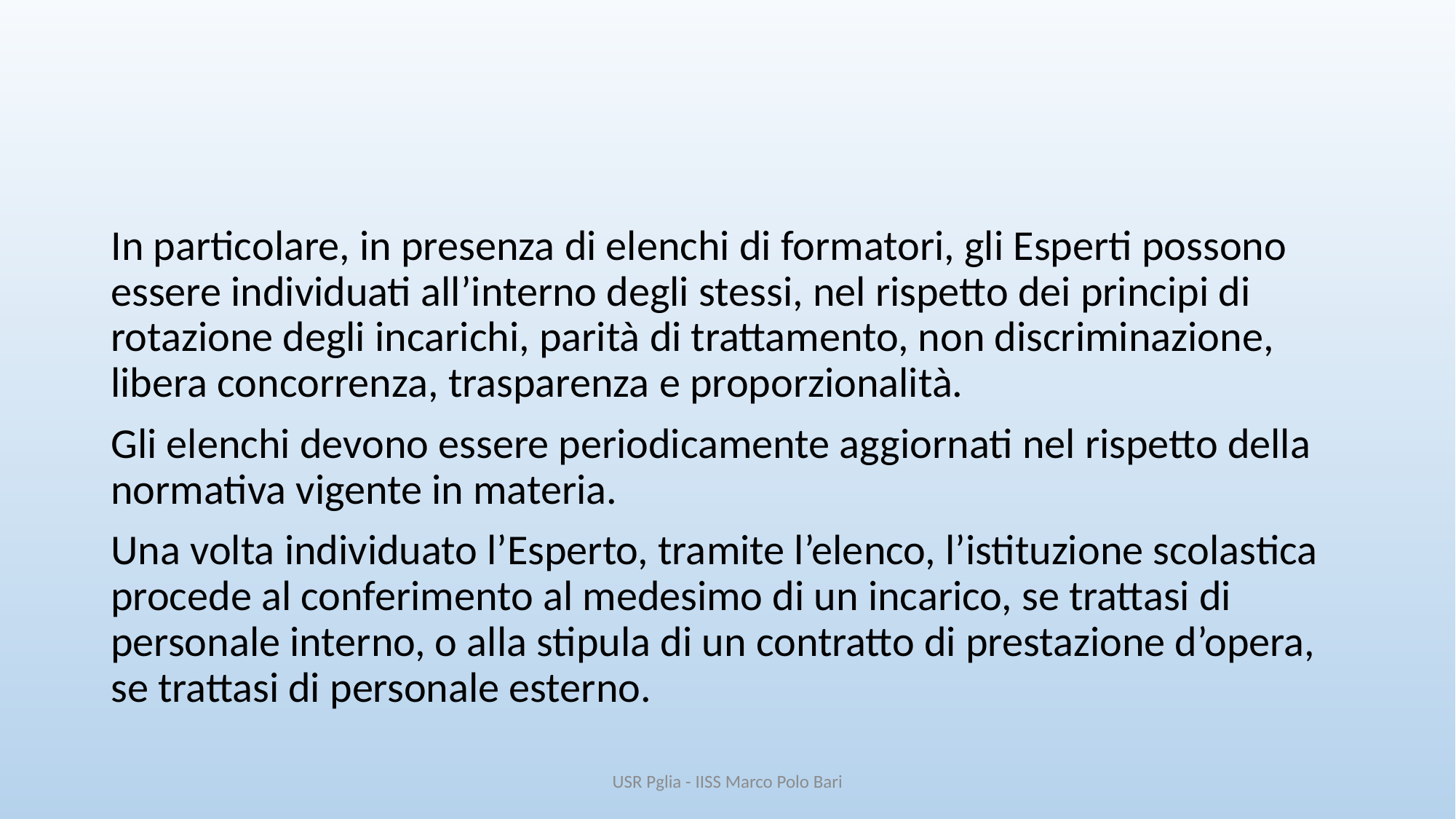

In particolare, in presenza di elenchi di formatori, gli Esperti possono essere individuati all’interno degli stessi, nel rispetto dei principi di rotazione degli incarichi, parità di trattamento, non discriminazione, libera concorrenza, trasparenza e proporzionalità.
Gli elenchi devono essere periodicamente aggiornati nel rispetto della normativa vigente in materia.
Una volta individuato l’Esperto, tramite l’elenco, l’istituzione scolastica procede al conferimento al medesimo di un incarico, se trattasi di personale interno, o alla stipula di un contratto di prestazione d’opera, se trattasi di personale esterno.

USR Pglia - IISS Marco Polo Bari